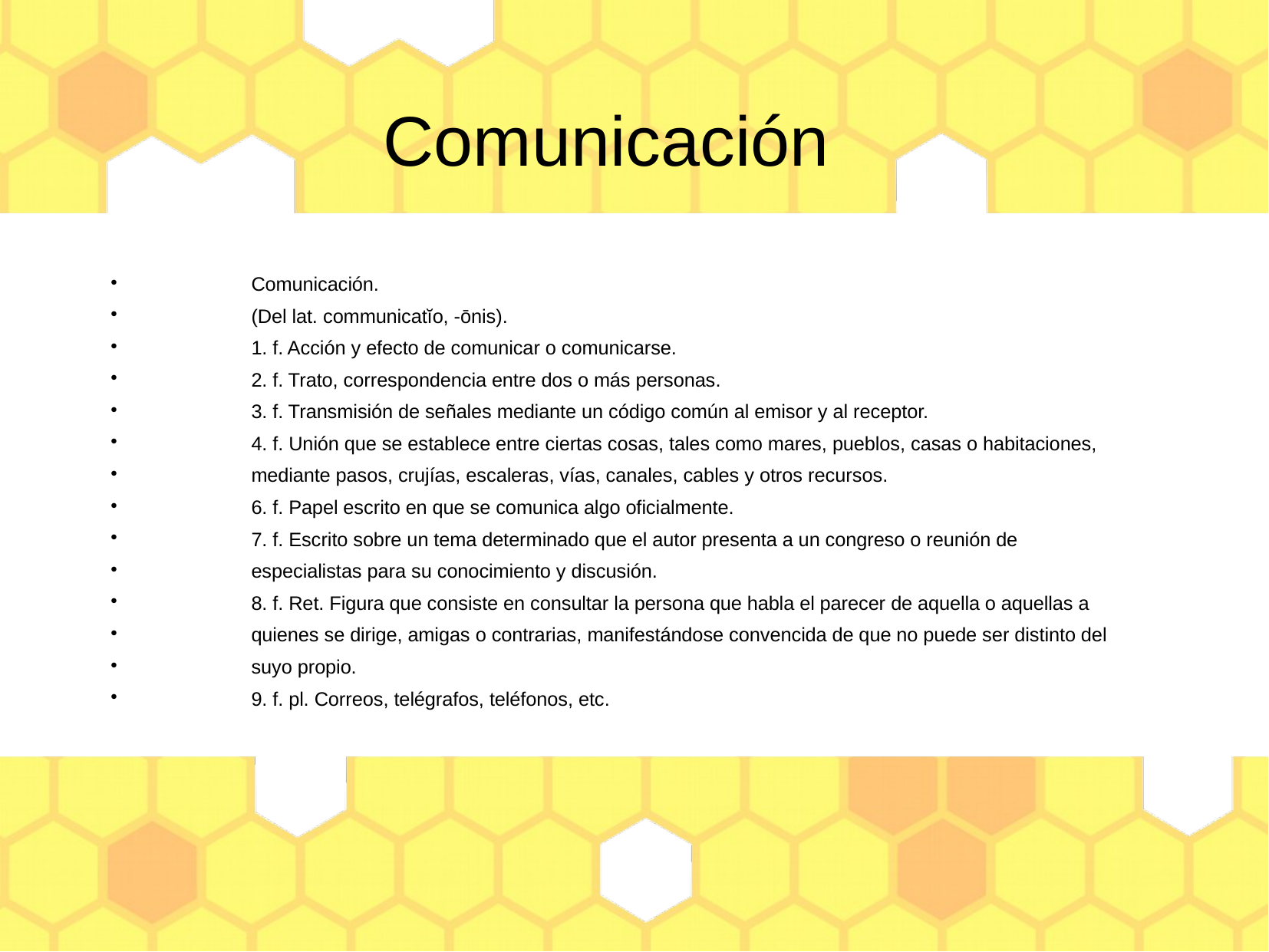

Comunicación
Comunicación.
(Del lat. communicatĭo, -ōnis).
1. f. Acción y efecto de comunicar o comunicarse.
2. f. Trato, correspondencia entre dos o más personas.
3. f. Transmisión de señales mediante un código común al emisor y al receptor.
4. f. Unión que se establece entre ciertas cosas, tales como mares, pueblos, casas o habitaciones,
mediante pasos, crujías, escaleras, vías, canales, cables y otros recursos.
6. f. Papel escrito en que se comunica algo oficialmente.
7. f. Escrito sobre un tema determinado que el autor presenta a un congreso o reunión de
especialistas para su conocimiento y discusión.
8. f. Ret. Figura que consiste en consultar la persona que habla el parecer de aquella o aquellas a
quienes se dirige, amigas o contrarias, manifestándose convencida de que no puede ser distinto del
suyo propio.
9. f. pl. Correos, telégrafos, teléfonos, etc.